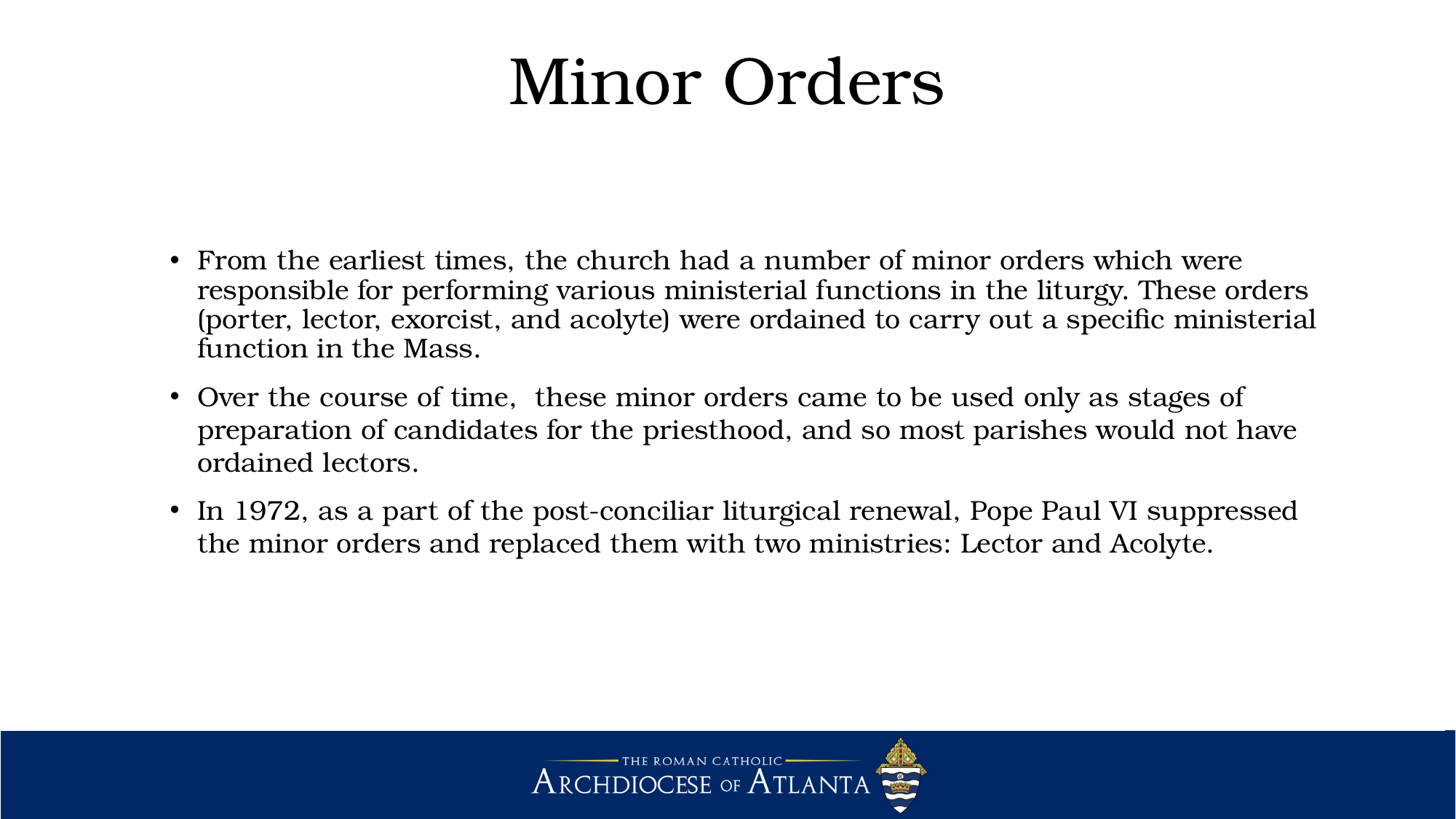

# Minor Orders
From the earliest times, the church had a number of minor orders which were responsible for performing various ministerial functions in the liturgy. These orders (porter, lector, exorcist, and acolyte) were ordained to carry out a specific ministerial function in the Mass.
Over the course of time,  these minor orders came to be used only as stages of           preparation of candidates for the priesthood, and so most parishes would not have ordained lectors.
In 1972, as a part of the post-conciliar liturgical renewal, Pope Paul VI suppressed the minor orders and replaced them with two ministries: Lector and Acolyte.